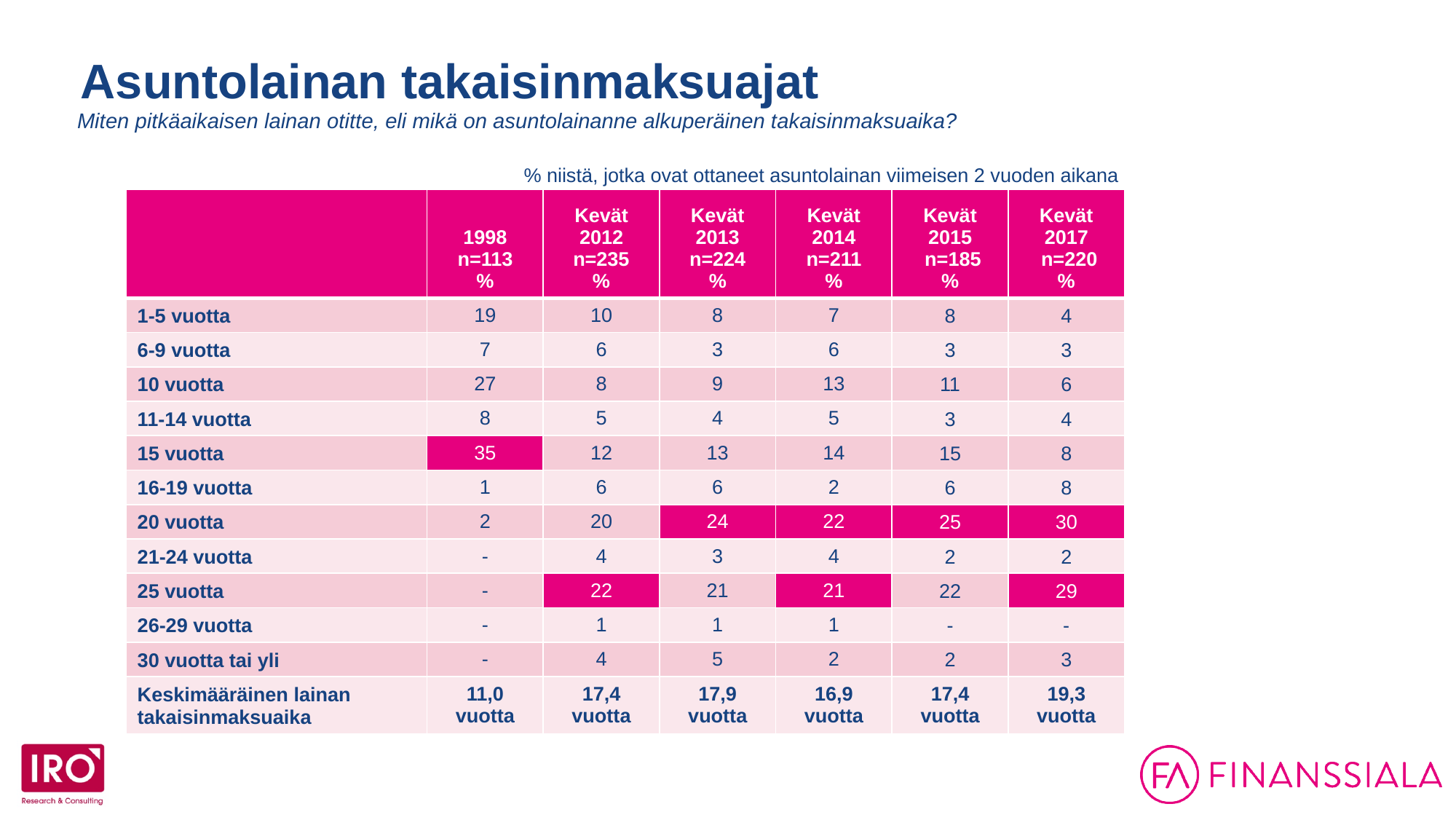

Asuntolainan takaisinmaksuajat
Miten pitkäaikaisen lainan otitte, eli mikä on asuntolainanne alkuperäinen takaisinmaksuaika?
% niistä, jotka ovat ottaneet asuntolainan viimeisen 2 vuoden aikana
|  | 1998 n=113 % | Kevät 2012 n=235 % | Kevät 2013 n=224 % | Kevät 2014 n=211 % | Kevät 2015 n=185 % | Kevät 2017 n=220 % |
| --- | --- | --- | --- | --- | --- | --- |
| 1-5 vuotta | 19 | 10 | 8 | 7 | 8 | 4 |
| 6-9 vuotta | 7 | 6 | 3 | 6 | 3 | 3 |
| 10 vuotta | 27 | 8 | 9 | 13 | 11 | 6 |
| 11-14 vuotta | 8 | 5 | 4 | 5 | 3 | 4 |
| 15 vuotta | 35 | 12 | 13 | 14 | 15 | 8 |
| 16-19 vuotta | 1 | 6 | 6 | 2 | 6 | 8 |
| 20 vuotta | 2 | 20 | 24 | 22 | 25 | 30 |
| 21-24 vuotta | - | 4 | 3 | 4 | 2 | 2 |
| 25 vuotta | - | 22 | 21 | 21 | 22 | 29 |
| 26-29 vuotta | - | 1 | 1 | 1 | - | - |
| 30 vuotta tai yli | - | 4 | 5 | 2 | 2 | 3 |
| Keskimääräinen lainan takaisinmaksuaika | 11,0 vuotta | 17,4 vuotta | 17,9 vuotta | 16,9 vuotta | 17,4 vuotta | 19,3 vuotta |